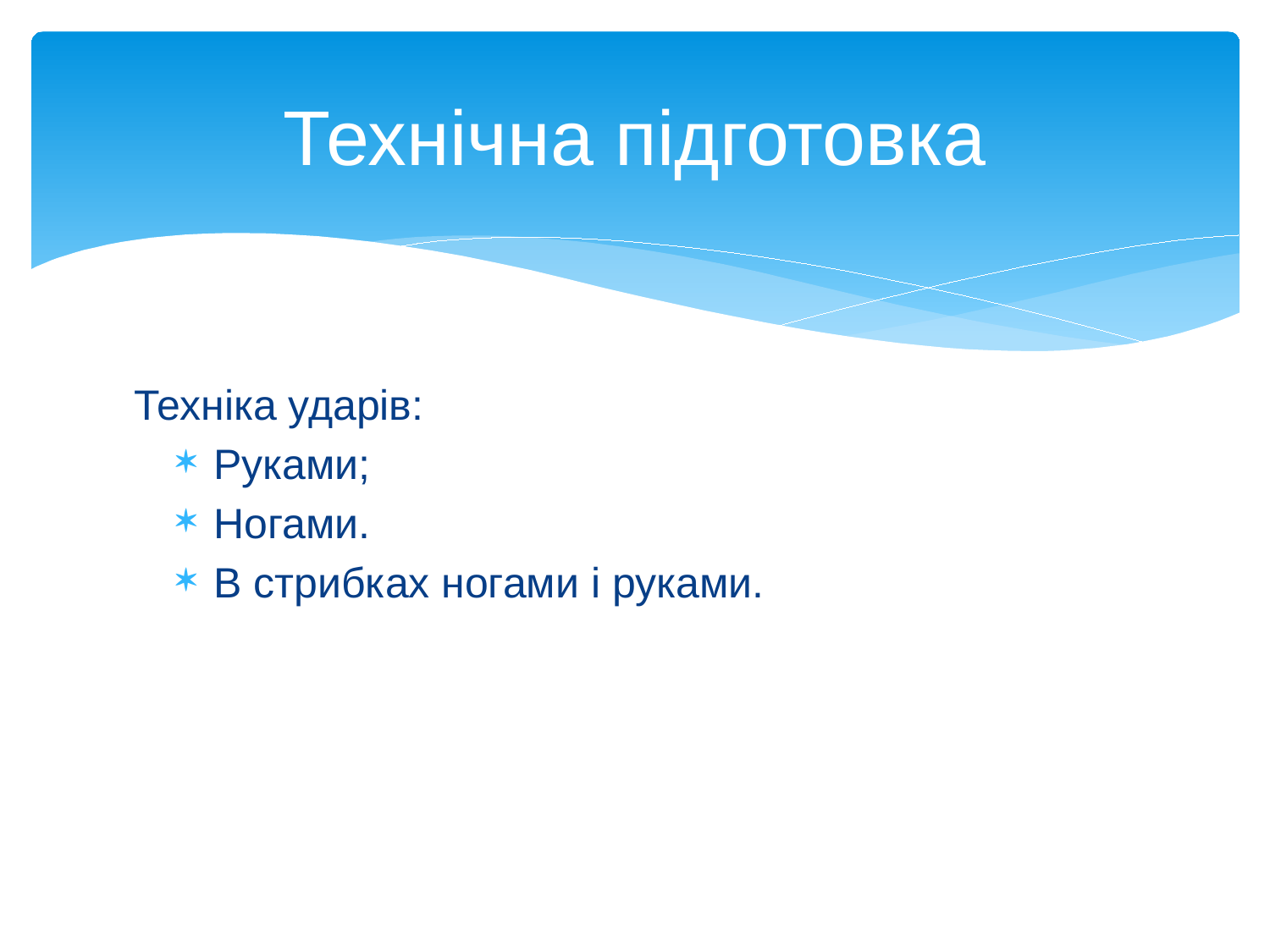

# Технічна підготовка
Техніка ударів:
Руками;
Ногами.
В стрибках ногами і руками.